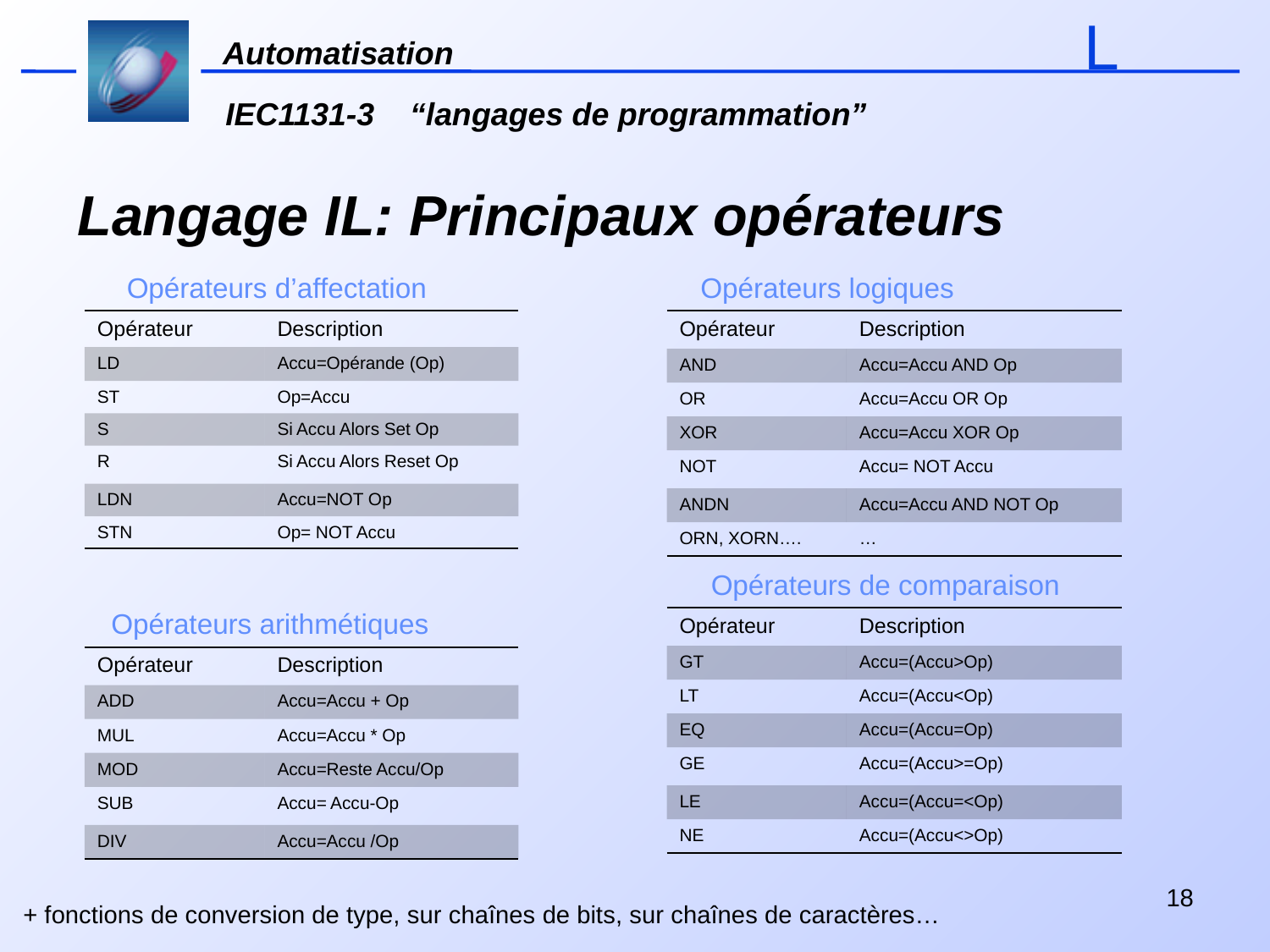

# Langage IL: Principaux opérateurs
Opérateurs d’affectation
Opérateurs logiques
| Opérateur | Description |
| --- | --- |
| LD | Accu=Opérande (Op) |
| ST | Op=Accu |
| S | Si Accu Alors Set Op |
| R | Si Accu Alors Reset Op |
| LDN | Accu=NOT Op |
| STN | Op= NOT Accu |
| Opérateur | Description |
| --- | --- |
| AND | Accu=Accu AND Op |
| OR | Accu=Accu OR Op |
| XOR | Accu=Accu XOR Op |
| NOT | Accu= NOT Accu |
| ANDN | Accu=Accu AND NOT Op |
| ORN, XORN…. | … |
Opérateurs de comparaison
Opérateurs arithmétiques
| Opérateur | Description |
| --- | --- |
| GT | Accu=(Accu>Op) |
| LT | Accu=(Accu<Op) |
| EQ | Accu=(Accu=Op) |
| GE | Accu=(Accu>=Op) |
| LE | Accu=(Accu=<Op) |
| NE | Accu=(Accu<>Op) |
| Opérateur | Description |
| --- | --- |
| ADD | Accu=Accu + Op |
| MUL | Accu=Accu \* Op |
| MOD | Accu=Reste Accu/Op |
| SUB | Accu= Accu-Op |
| DIV | Accu=Accu /Op |
18
+ fonctions de conversion de type, sur chaînes de bits, sur chaînes de caractères…